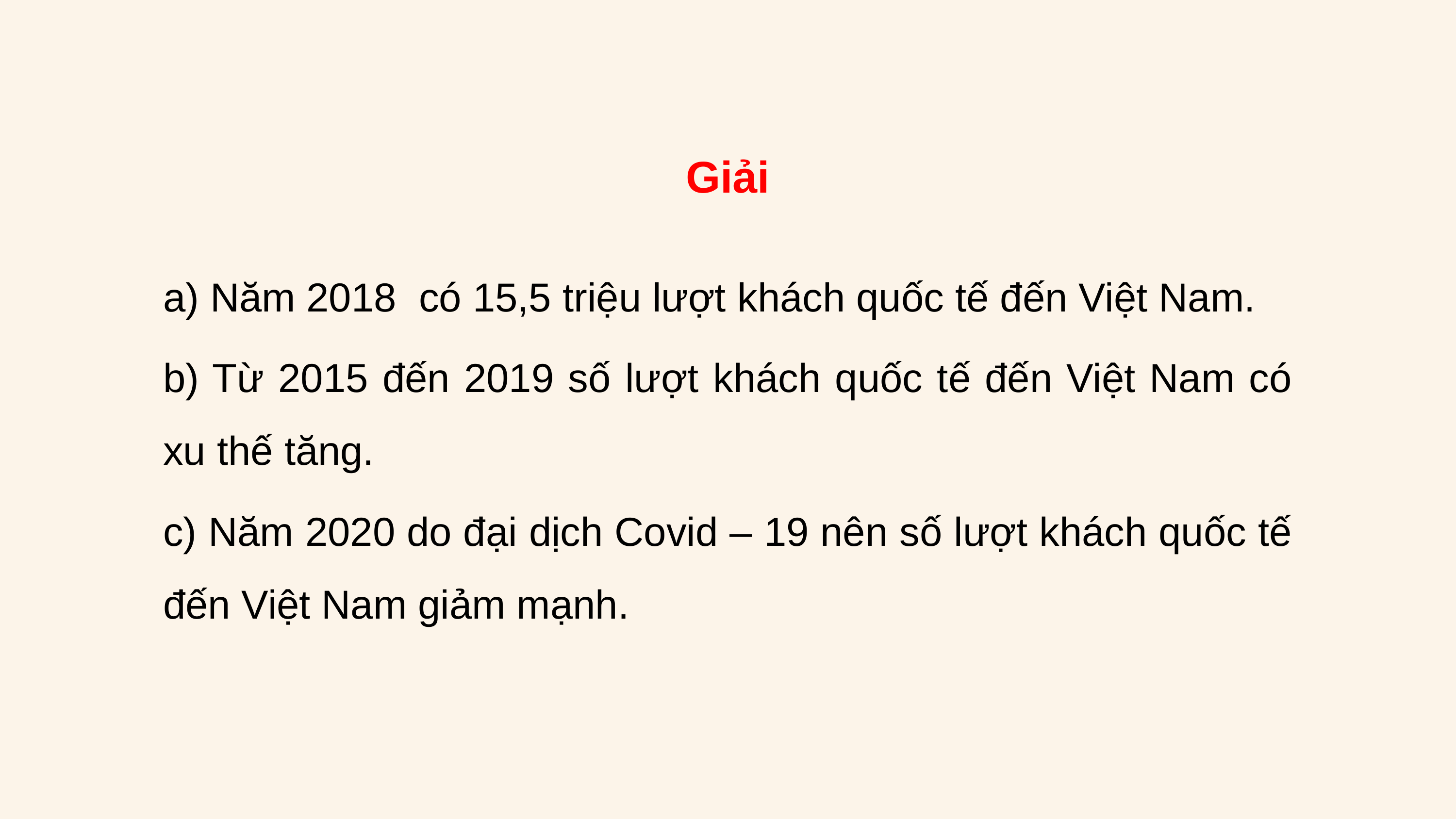

Giải
a) Năm 2018  có 15,5 triệu lượt khách quốc tế đến Việt Nam.
b) Từ 2015 đến 2019 số lượt khách quốc tế đến Việt Nam có xu thế tăng.
c) Năm 2020 do đại dịch Covid – 19 nên số lượt khách quốc tế đến Việt Nam giảm mạnh.